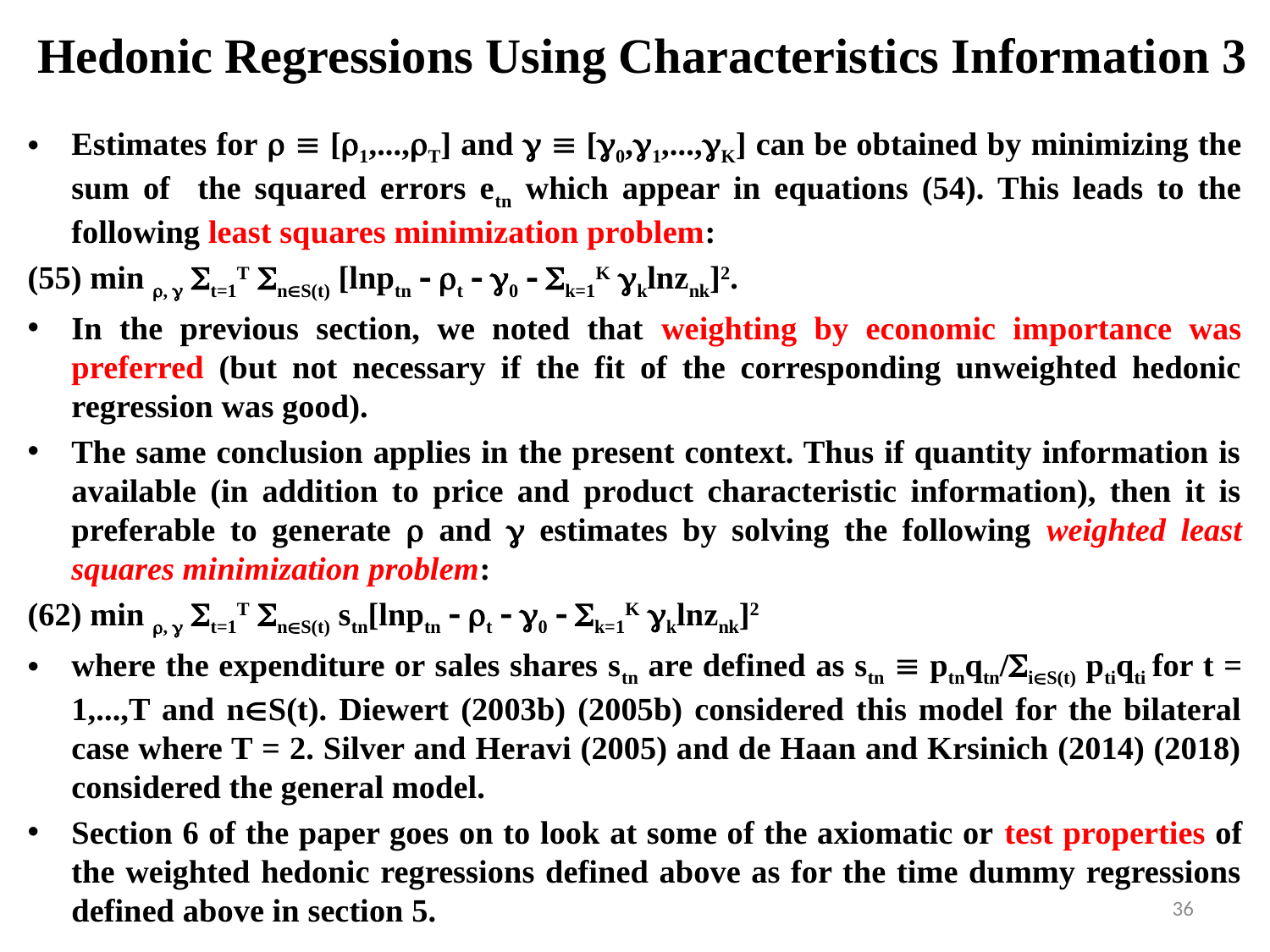

# Hedonic Regressions Using Characteristics Information 3
Estimates for ρ ≡ [ρ1,...,ρT] and γ ≡ [γ0,γ1,...,γK] can be obtained by minimizing the sum of  the squared errors etn which appear in equations (54). This leads to the following least squares minimization problem:
(55) min ρ, γ Σt=1T Σn∈S(t) [lnptn − ρt − γ0 − Σk=1K γklnznk]2.
In the previous section, we noted that weighting by economic importance was preferred (but not necessary if the fit of the corresponding unweighted hedonic regression was good).
The same conclusion applies in the present context. Thus if quantity information is available (in addition to price and product characteristic information), then it is preferable to generate ρ and γ estimates by solving the following weighted least squares minimization problem:
(62) min ρ, γ Σt=1T Σn∈S(t) stn[lnptn − ρt − γ0 − Σk=1K γklnznk]2
where the expenditure or sales shares stn are defined as stn ≡ ptnqtn/Σi∈S(t) ptiqti for t = 1,...,T and n∈S(t). Diewert (2003b) (2005b) considered this model for the bilateral case where T = 2. Silver and Heravi (2005) and de Haan and Krsinich (2014) (2018) considered the general model.
Section 6 of the paper goes on to look at some of the axiomatic or test properties of the weighted hedonic regressions defined above as for the time dummy regressions defined above in section 5.

36